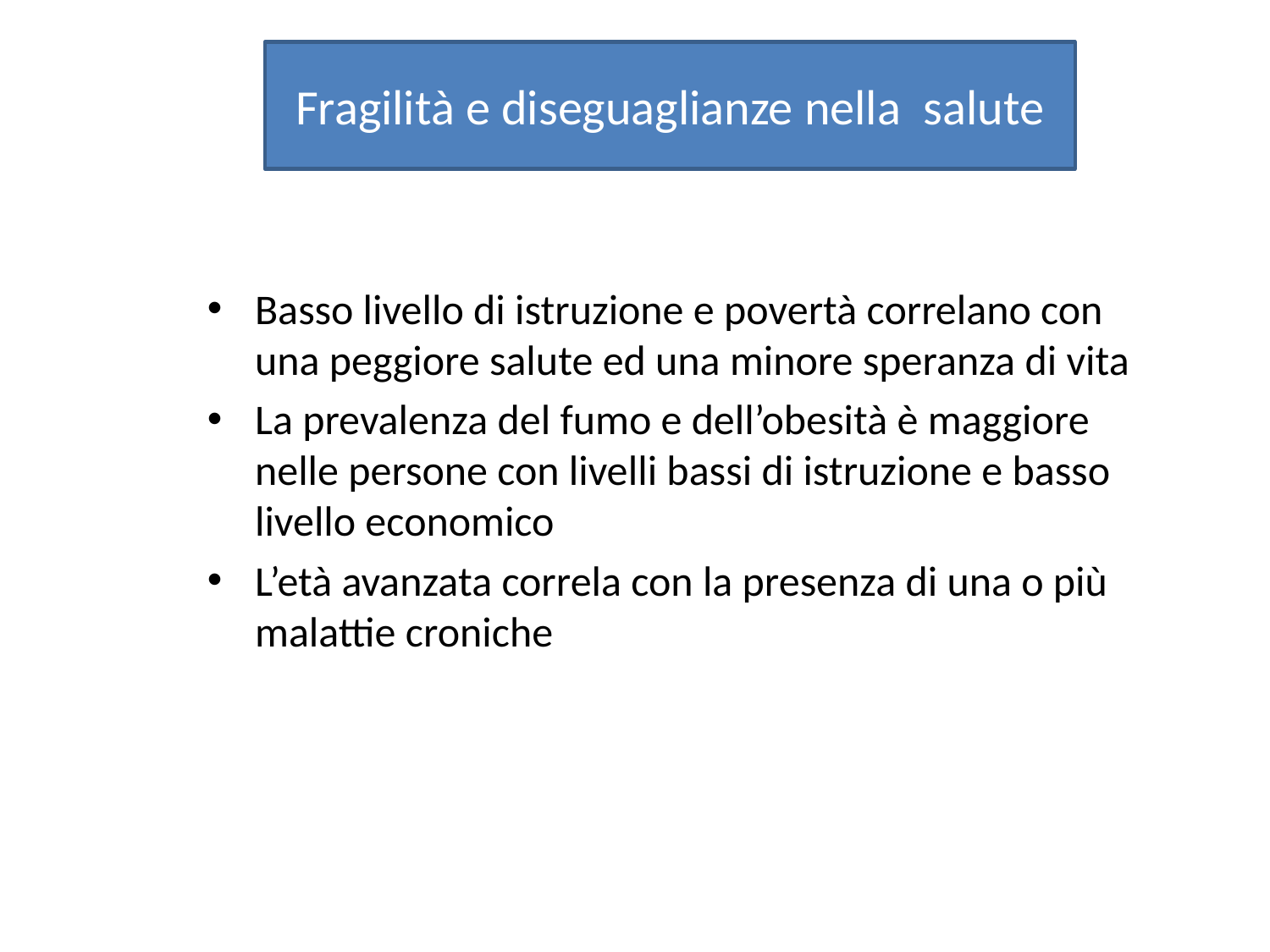

Fragilità e diseguaglianze nella  salute
Basso livello di istruzione e povertà correlano con una peggiore salute ed una minore speranza di vita
La prevalenza del fumo e dell’obesità è maggiore nelle persone con livelli bassi di istruzione e basso livello economico
L’età avanzata correla con la presenza di una o più malattie croniche